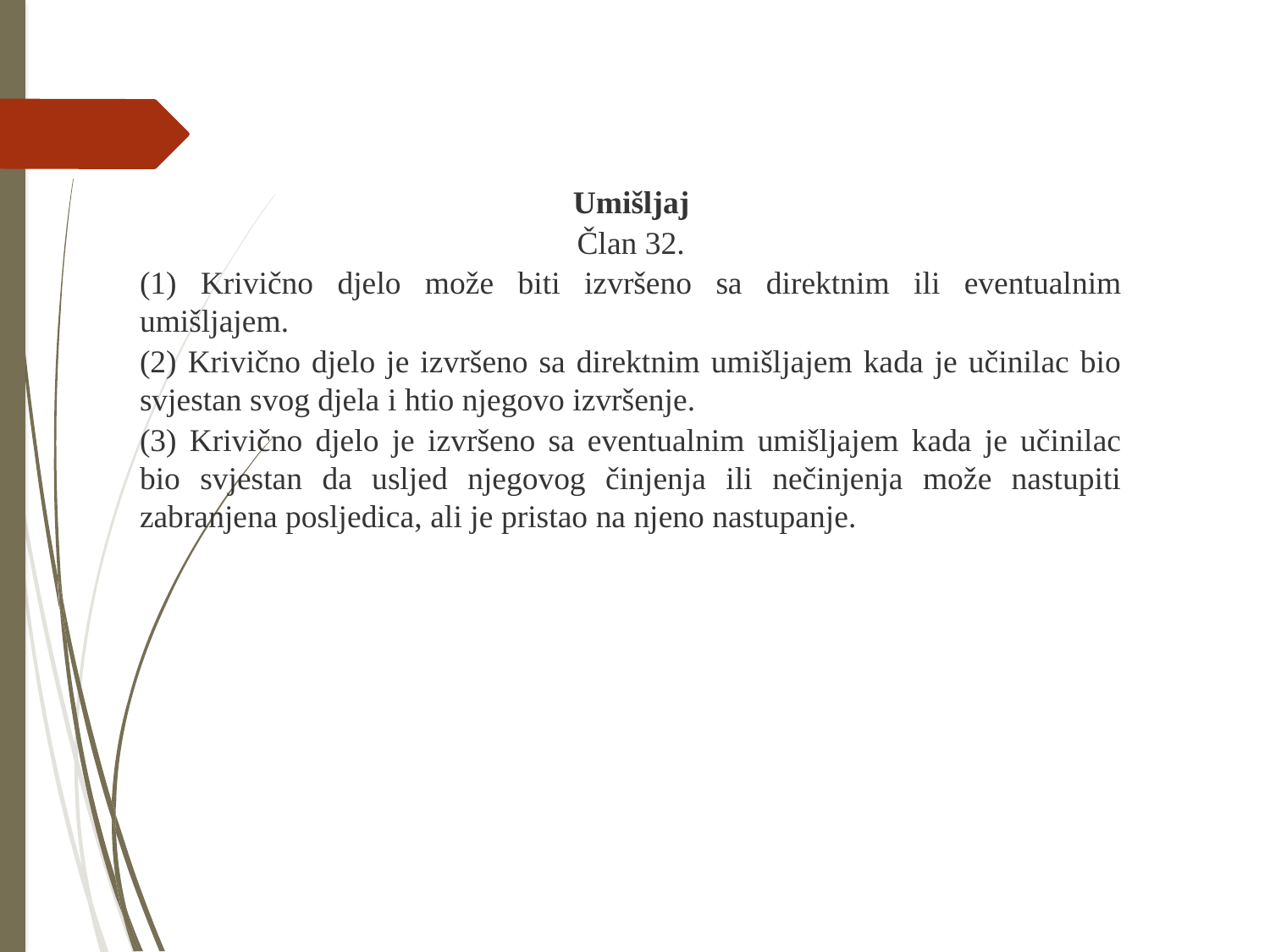

Umišljaj
Član 32.
(1) Krivično djelo može biti izvršeno sa direktnim ili eventualnim umišljajem.
(2) Krivično djelo je izvršeno sa direktnim umišljajem kada je učinilac bio svjestan svog djela i htio njegovo izvršenje.
(3) Krivično djelo je izvršeno sa eventualnim umišljajem kada je učinilac bio svjestan da usljed njegovog činjenja ili nečinjenja može nastupiti zabranjena posljedica, ali je pristao na njeno nastupanje.